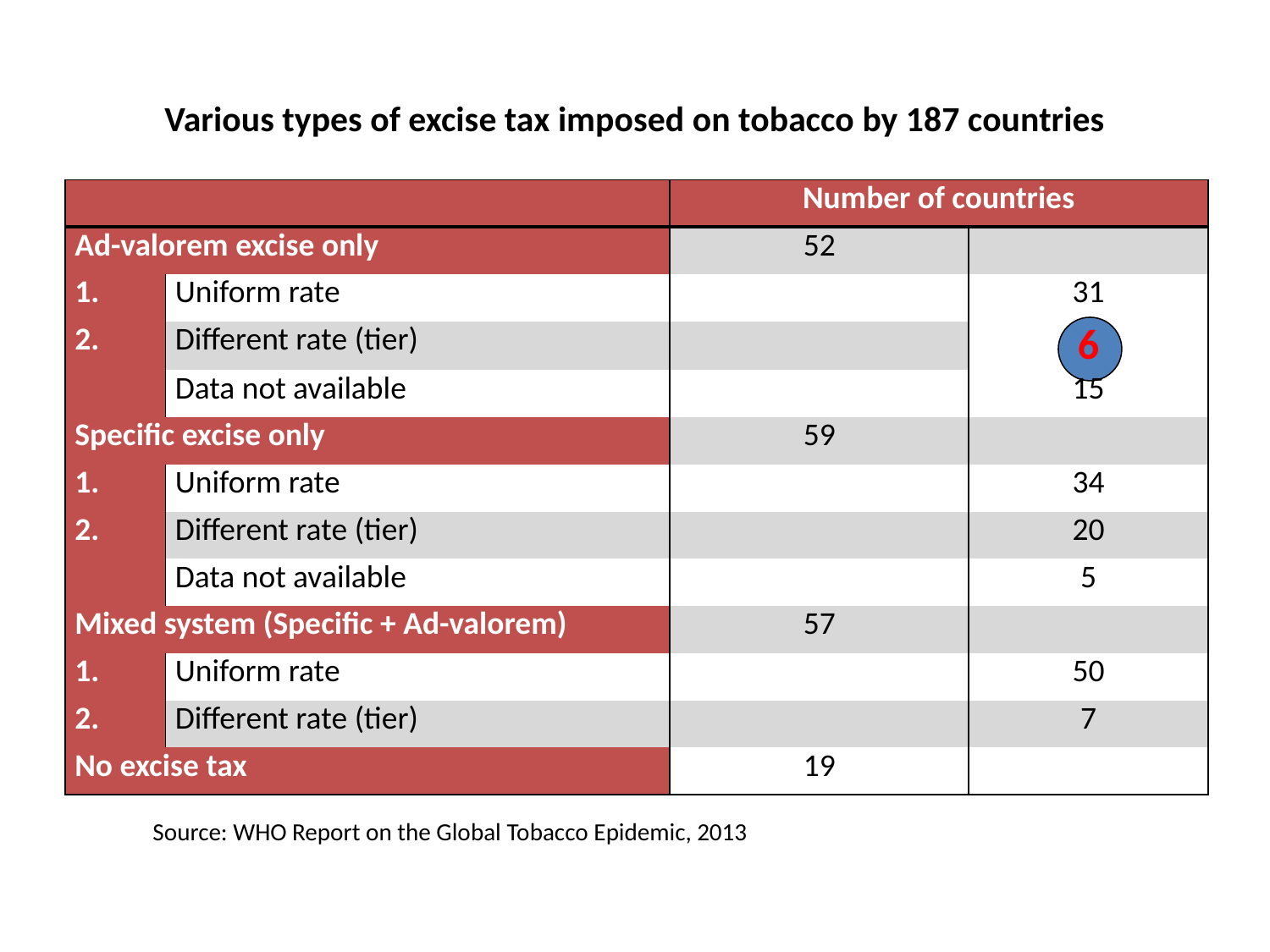

# Various types of excise tax imposed on tobacco by 187 countries
|  |  | Number of countries |  |
| --- | --- | --- | --- |
| Ad-valorem excise only |  | 52 |  |
| 1. | Uniform rate |  | 31 |
| 2. | Different rate (tier) |  | 6 |
|  | Data not available |  | 15 |
| Specific excise only |  | 59 |  |
| 1. | Uniform rate |  | 34 |
| 2. | Different rate (tier) |  | 20 |
|  | Data not available |  | 5 |
| Mixed system (Specific + Ad-valorem) |  | 57 |  |
| 1. | Uniform rate |  | 50 |
| 2. | Different rate (tier) |  | 7 |
| No excise tax |  | 19 |  |

Source: WHO Report on the Global Tobacco Epidemic, 2013